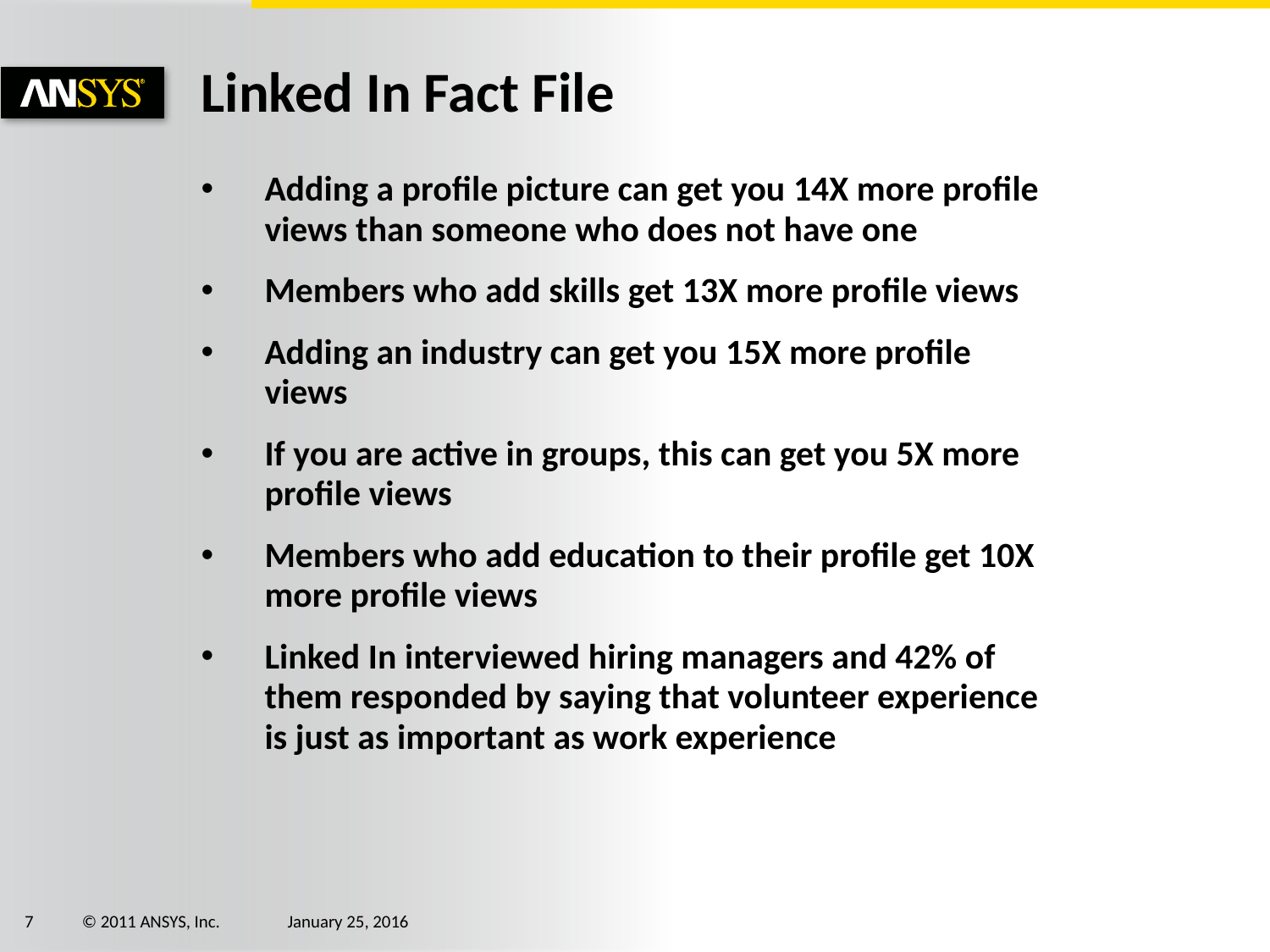

# Linked In Fact File
Adding a profile picture can get you 14X more profile views than someone who does not have one
Members who add skills get 13X more profile views
Adding an industry can get you 15X more profile views
If you are active in groups, this can get you 5X more profile views
Members who add education to their profile get 10X more profile views
Linked In interviewed hiring managers and 42% of them responded by saying that volunteer experience is just as important as work experience